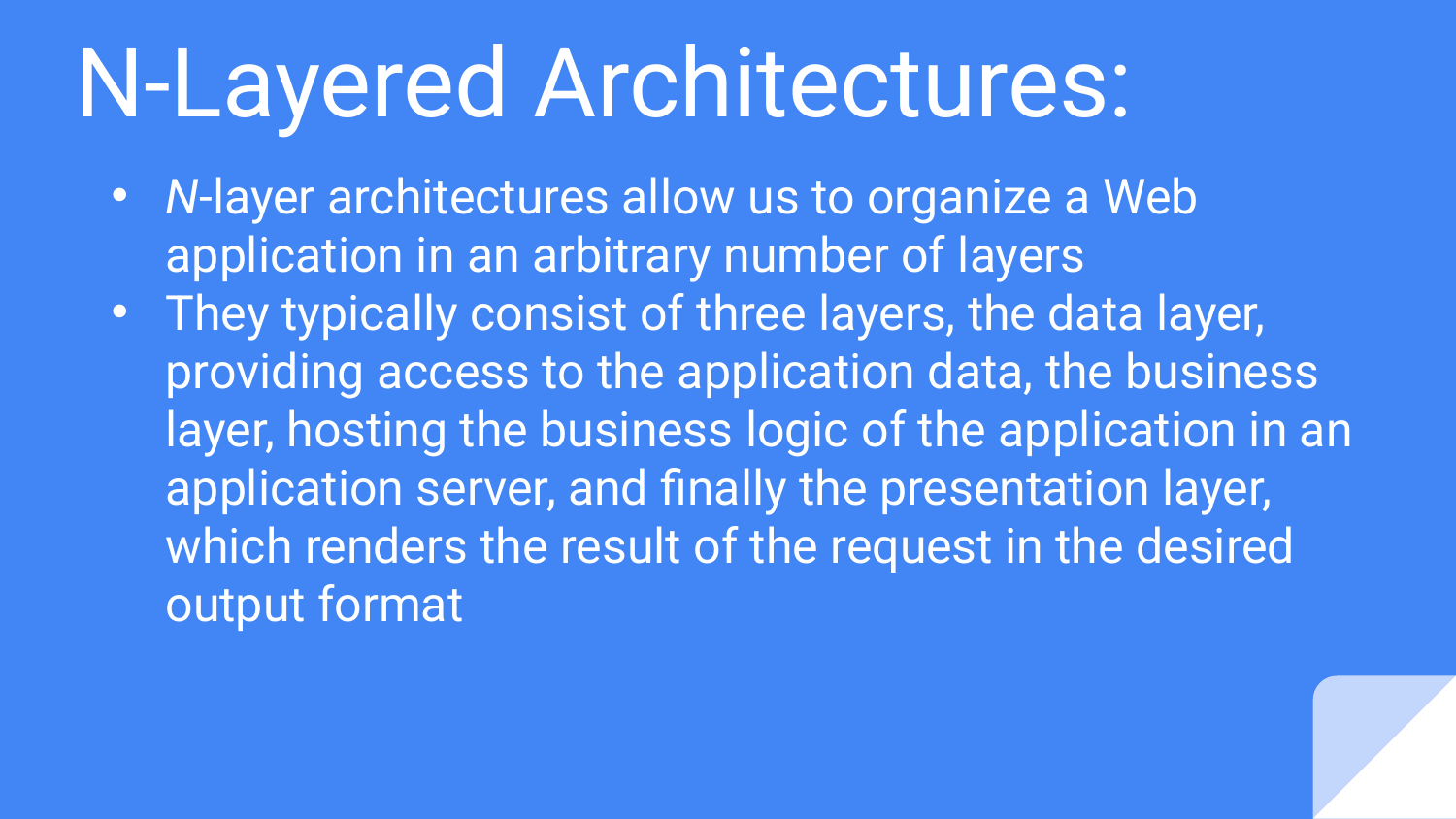

# N-Layered Architectures:
N-layer architectures allow us to organize a Web application in an arbitrary number of layers
They typically consist of three layers, the data layer, providing access to the application data, the business layer, hosting the business logic of the application in an application server, and finally the presentation layer, which renders the result of the request in the desired
output format